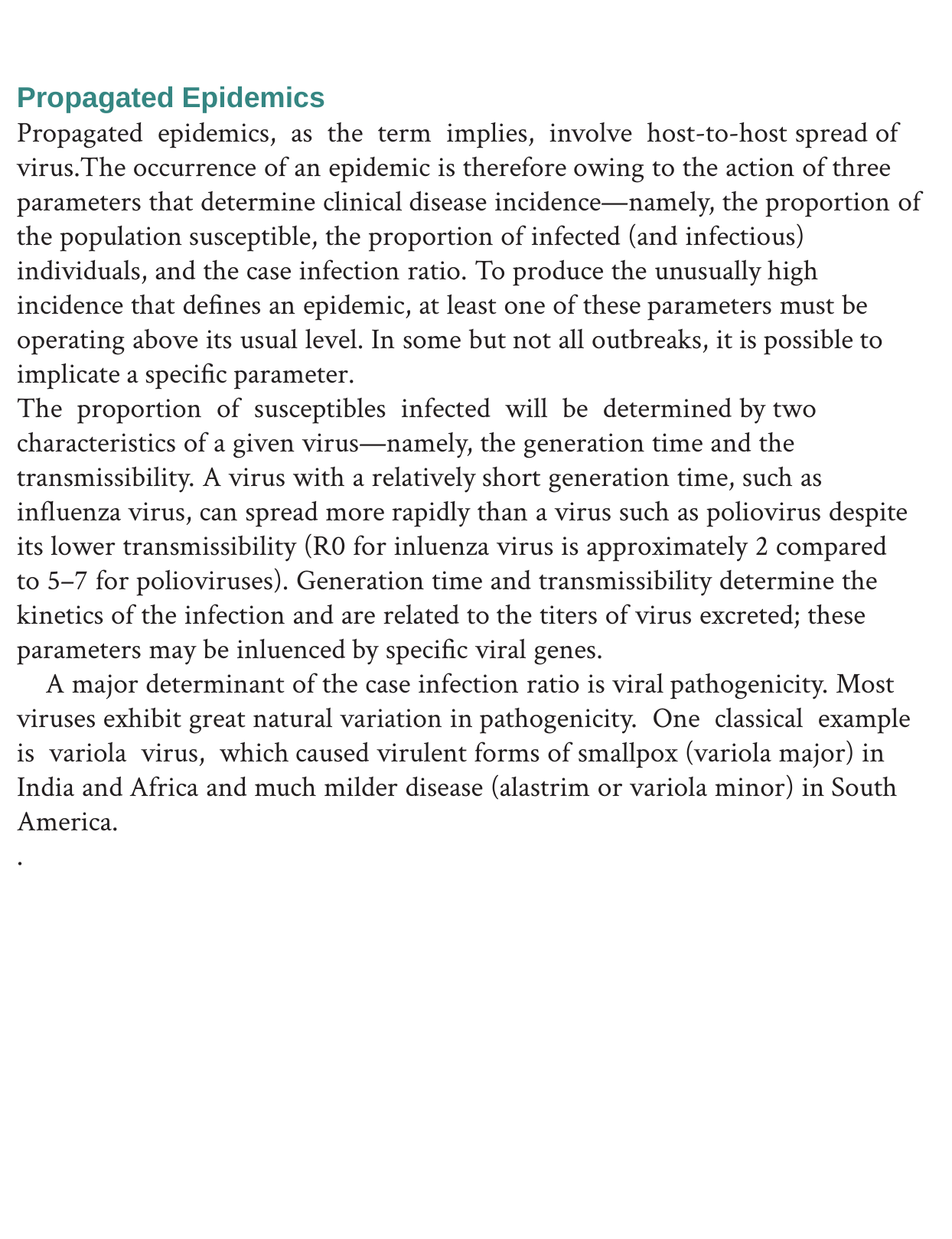

Propagated Epidemics
Propagated  epidemics,  as  the  term  implies,  involve  host-to-host spread of virus.The occurrence of an epidemic is therefore owing to the action of three parameters that determine clinical disease incidence—namely, the proportion of the population susceptible, the proportion of infected (and infectious) individuals, and the case infection ratio. To produce the unusually high incidence that defines an epidemic, at least one of these parameters must be operating above its usual level. In some but not all outbreaks, it is possible to implicate a specific parameter.
The  proportion  of  susceptibles  infected  will  be  determined by two characteristics of a given virus—namely, the generation time and the transmissibility. A virus with a relatively short generation time, such as influenza virus, can spread more rapidly than a virus such as poliovirus despite its lower transmissibility (R0 for inluenza virus is approximately 2 compared
to 5–7 for polioviruses). Generation time and transmissibility determine the kinetics of the infection and are related to the titers of virus excreted; these parameters may be inluenced by specific viral genes.
	A major determinant of the case infection ratio is viral pathogenicity. Most viruses exhibit great natural variation in pathogenicity.  One  classical  example  is  variola  virus,  which caused virulent forms of smallpox (variola major) in India and Africa and much milder disease (alastrim or variola minor) in South America.
.